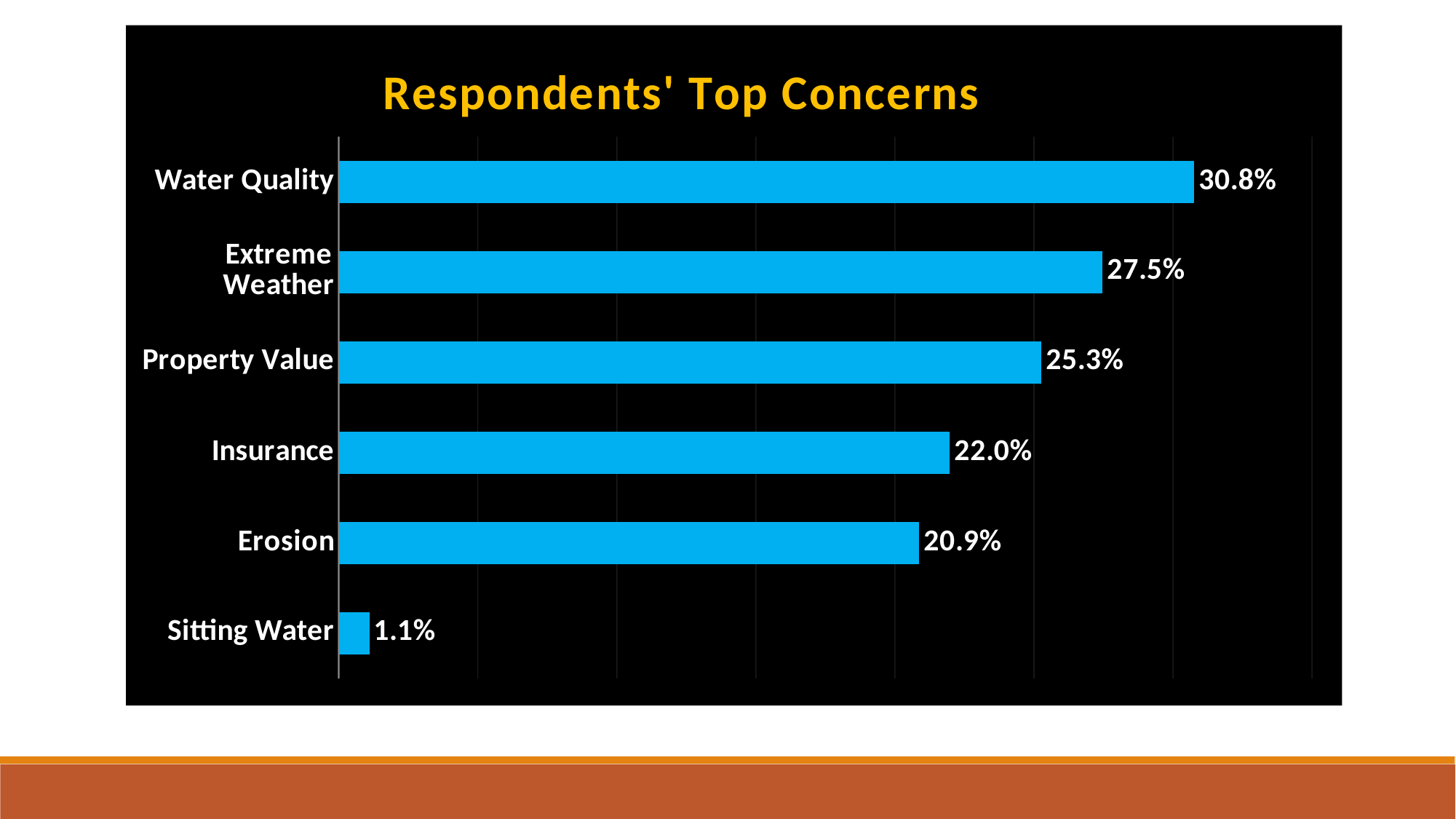

### Chart: Respondents' Top Concerns

| Category |  |
|---|---|
| Water Quality | 0.307692307692308 |
| Extreme Weather | 0.274725274725275 |
| Property Value | 0.252747252747253 |
| Insurance | 0.21978021978022 |
| Erosion | 0.208791208791209 |
| Sitting Water | 0.010989010989011 |